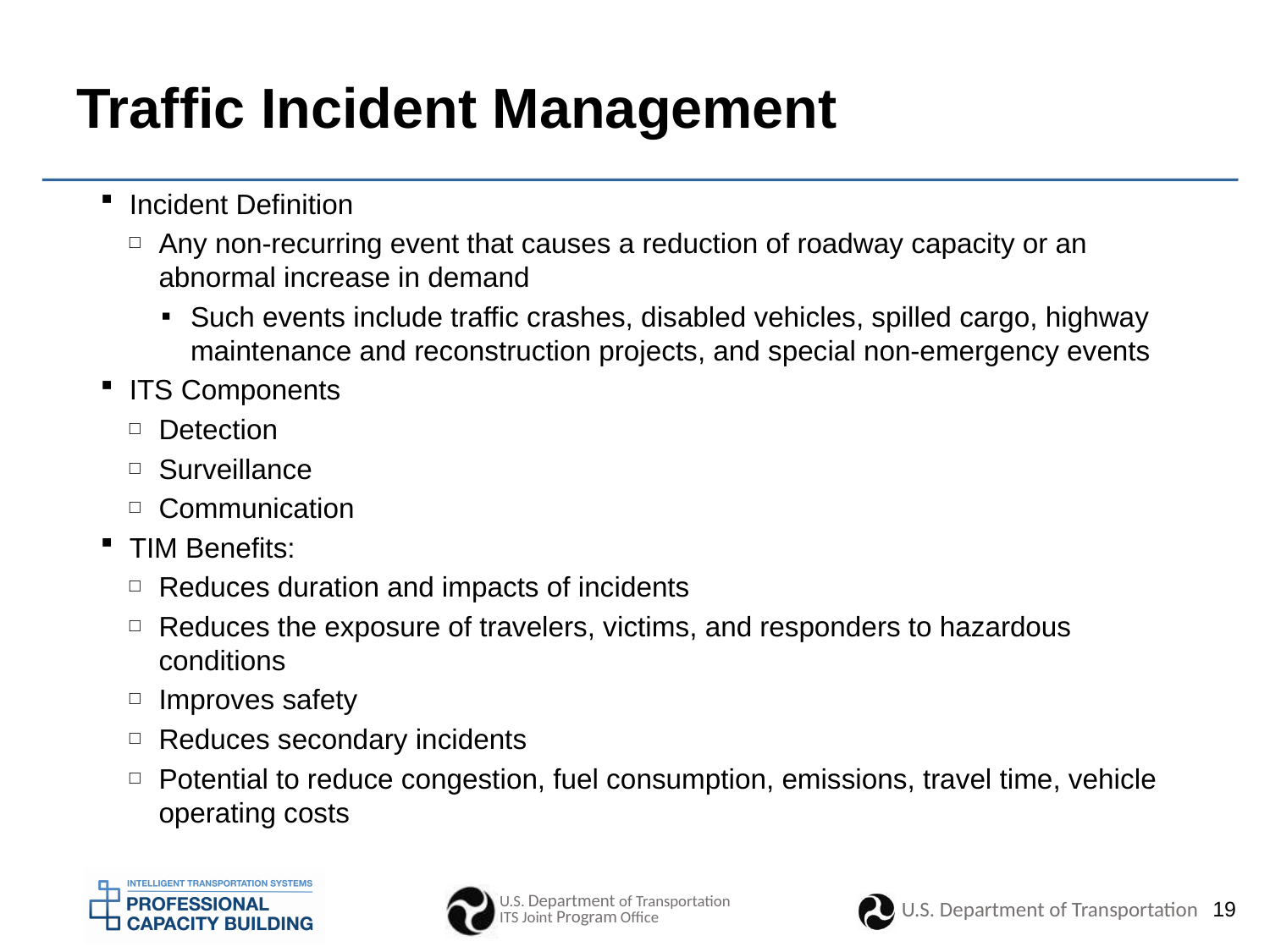

# Traffic Incident Management
Incident Definition
Any non-recurring event that causes a reduction of roadway capacity or an abnormal increase in demand
Such events include traffic crashes, disabled vehicles, spilled cargo, highway maintenance and reconstruction projects, and special non-emergency events
ITS Components
Detection
Surveillance
Communication
TIM Benefits:
Reduces duration and impacts of incidents
Reduces the exposure of travelers, victims, and responders to hazardous conditions
Improves safety
Reduces secondary incidents
Potential to reduce congestion, fuel consumption, emissions, travel time, vehicle operating costs